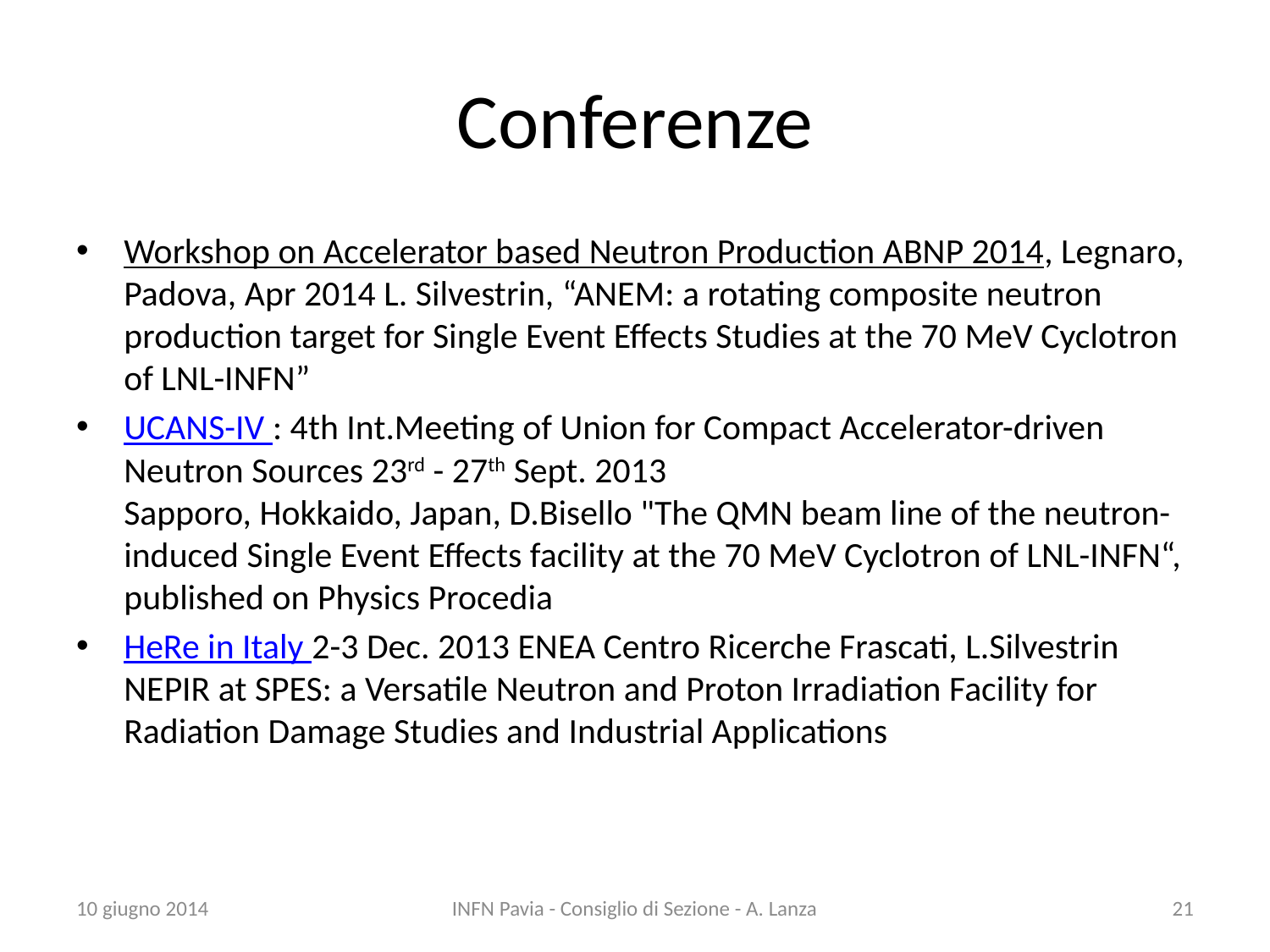

# Conferenze
Workshop on Accelerator based Neutron Production ABNP 2014, Legnaro, Padova, Apr 2014 L. Silvestrin, “ANEM: a rotating composite neutron production target for Single Event Effects Studies at the 70 MeV Cyclotron of LNL-INFN”
UCANS-IV : 4th Int.Meeting of Union for Compact Accelerator-driven Neutron Sources 23rd - 27th Sept. 2013
Sapporo, Hokkaido, Japan, D.Bisello "The QMN beam line of the neutron-induced Single Event Effects facility at the 70 MeV Cyclotron of LNL-INFN“, published on Physics Procedia
HeRe in Italy 2-3 Dec. 2013 ENEA Centro Ricerche Frascati, L.Silvestrin NEPIR at SPES: a Versatile Neutron and Proton Irradiation Facility for Radiation Damage Studies and Industrial Applications

10 giugno 2014
INFN Pavia - Consiglio di Sezione - A. Lanza
21